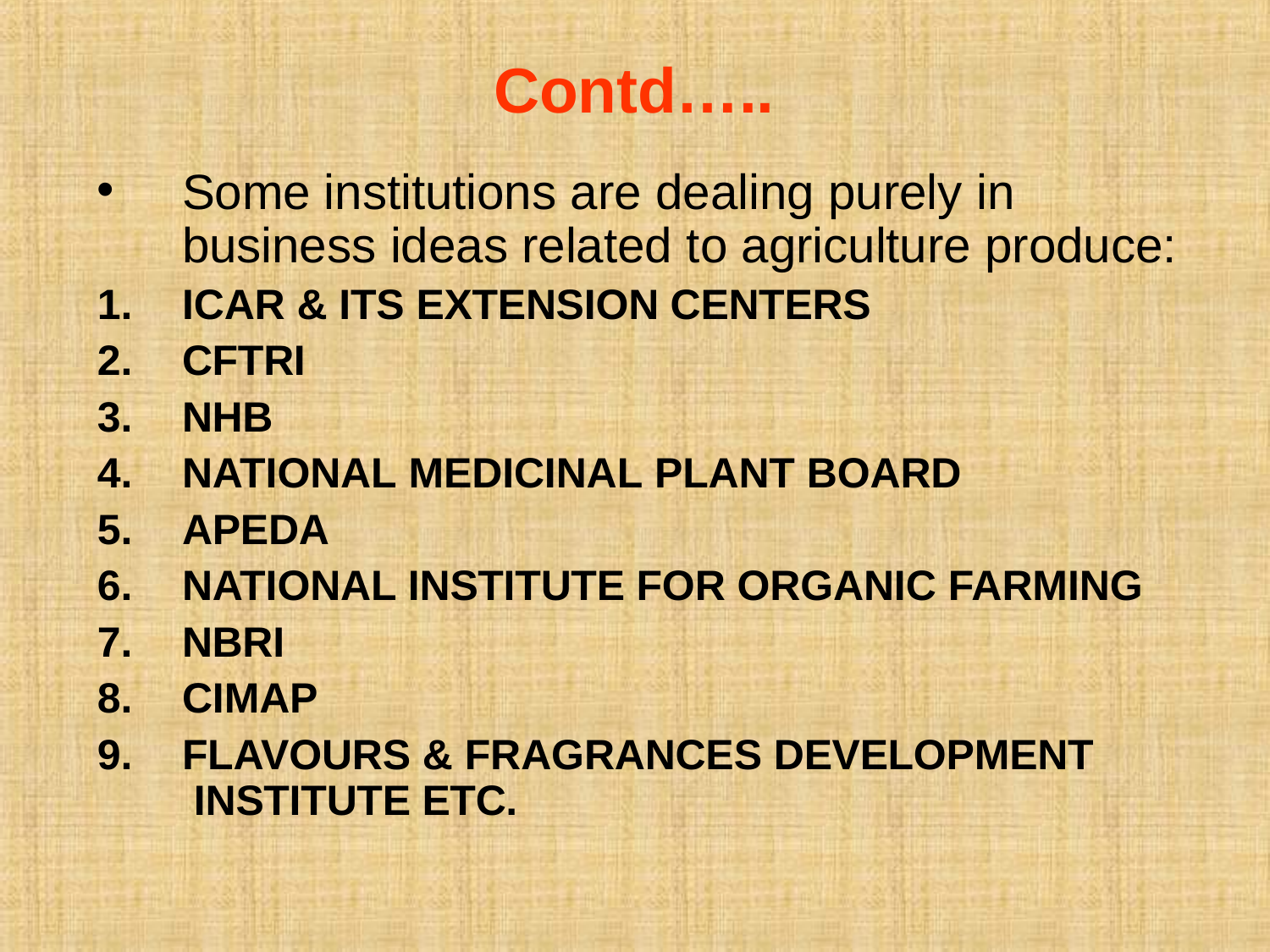

# Contd…..
•
Some institutions are dealing purely in  business ideas related to agriculture produce:
ICAR & ITS EXTENSION CENTERS
CFTRI
NHB
NATIONAL MEDICINAL PLANT BOARD
APEDA
NATIONAL INSTITUTE FOR ORGANIC FARMING
NBRI
CIMAP
FLAVOURS & FRAGRANCES DEVELOPMENT  INSTITUTE ETC.